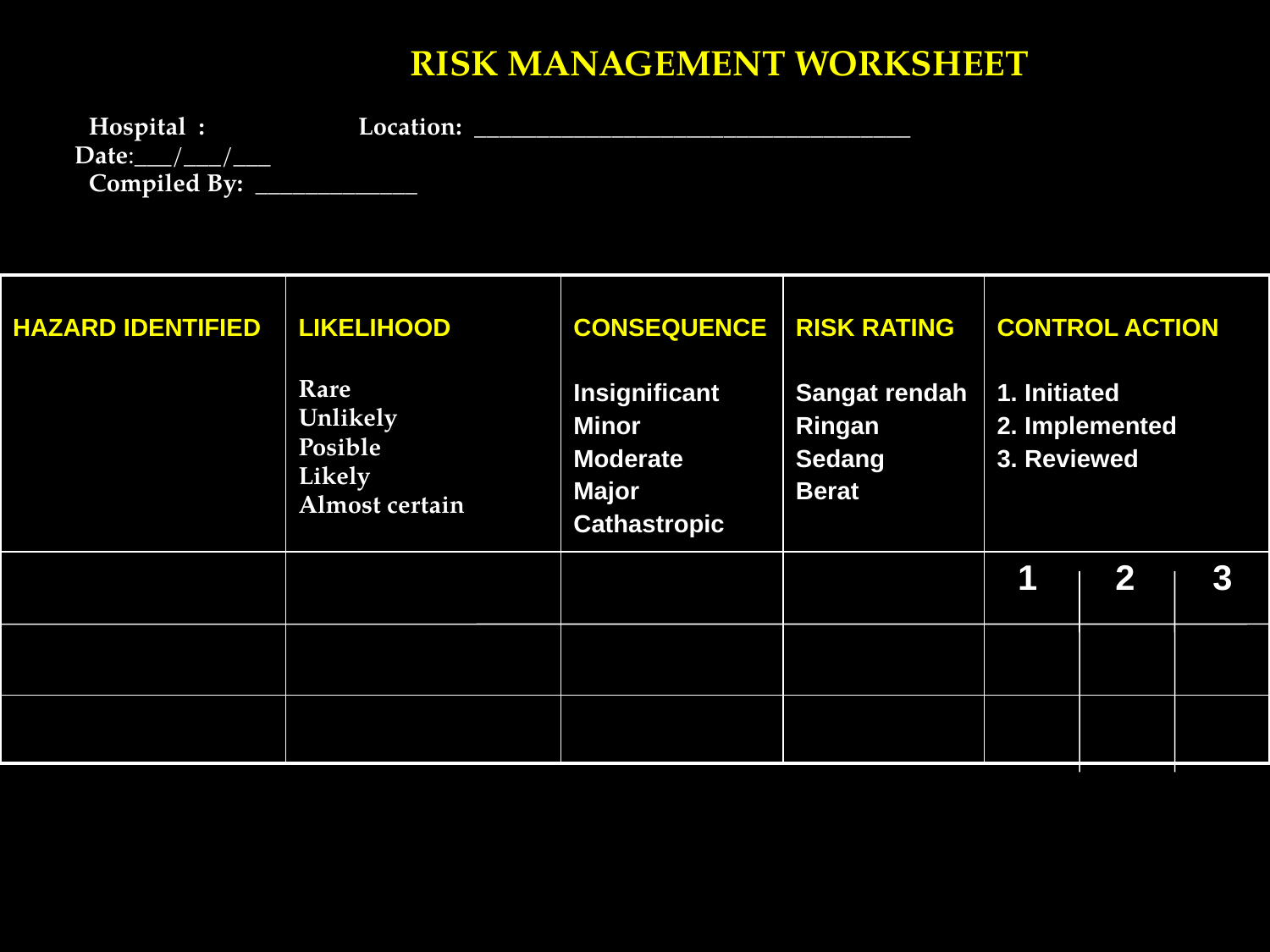

RISK MANAGEMENT WORKSHEET

	Hospital  :                         Location:  ___________________________________
       Date:___/___/___
	Compiled By:  _____________

| HAZARD IDENTIFIED | LIKELIHOOD Rare Unlikely Posible Likely Almost certain | CONSEQUENCE Insignificant Minor Moderate Major Cathastropic | RISK RATING Sangat rendah Ringan Sedang Berat | CONTROL ACTION 1. Initiated 2. Implemented 3. Reviewed |
| --- | --- | --- | --- | --- |
|  |  |  |  | 1 2 3 |
|  |  |  |  |  |